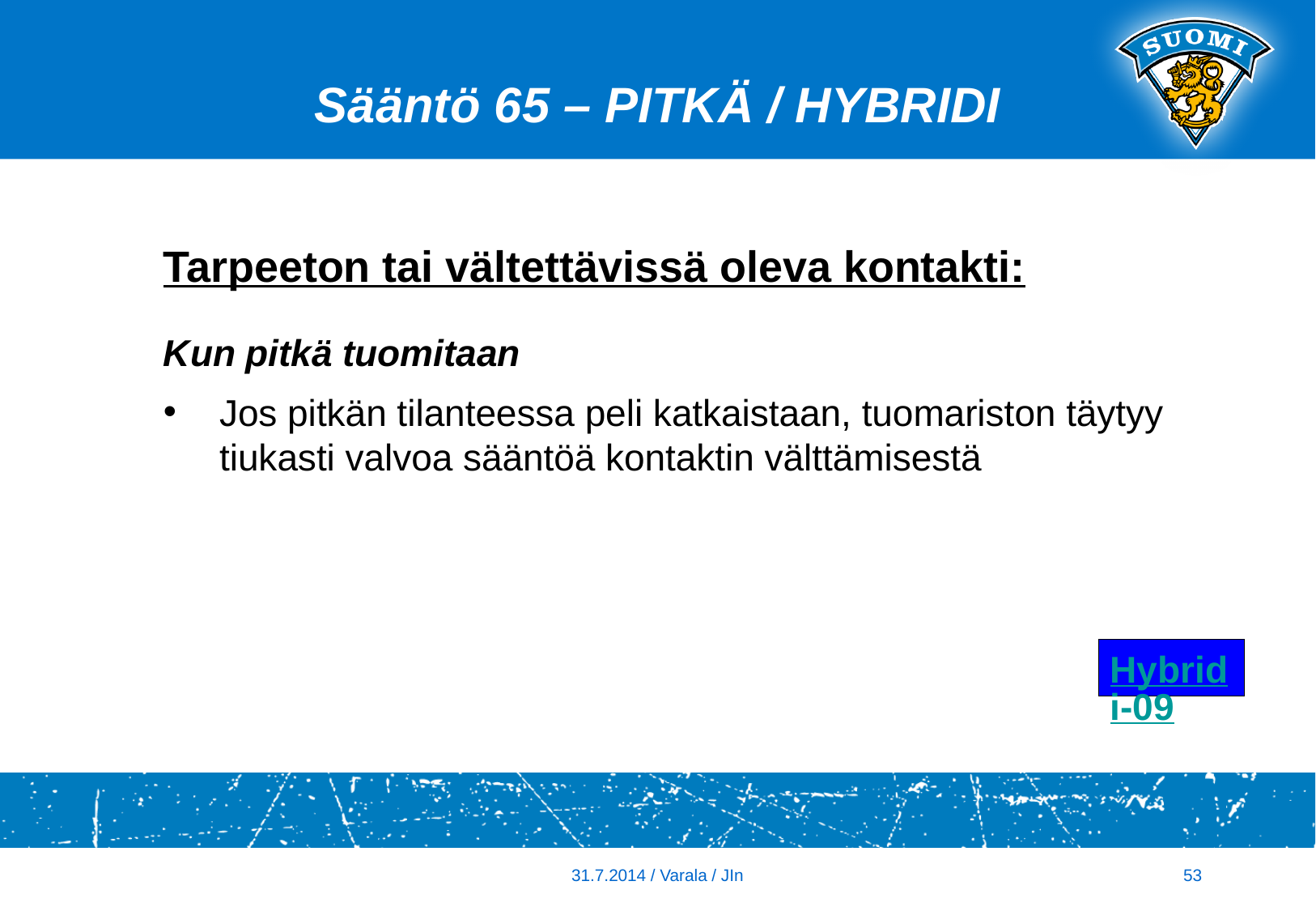

Sääntö 65 – PITKÄ / HYBRIDI
Tarpeeton tai vältettävissä oleva kontakti:
Kun pitkä tuomitaan

Jos pitkän tilanteessa peli katkaistaan, tuomariston täytyy tiukasti valvoa sääntöä kontaktin välttämisestä
Hybridi-09
31.7.2014 / Varala / JIn
53